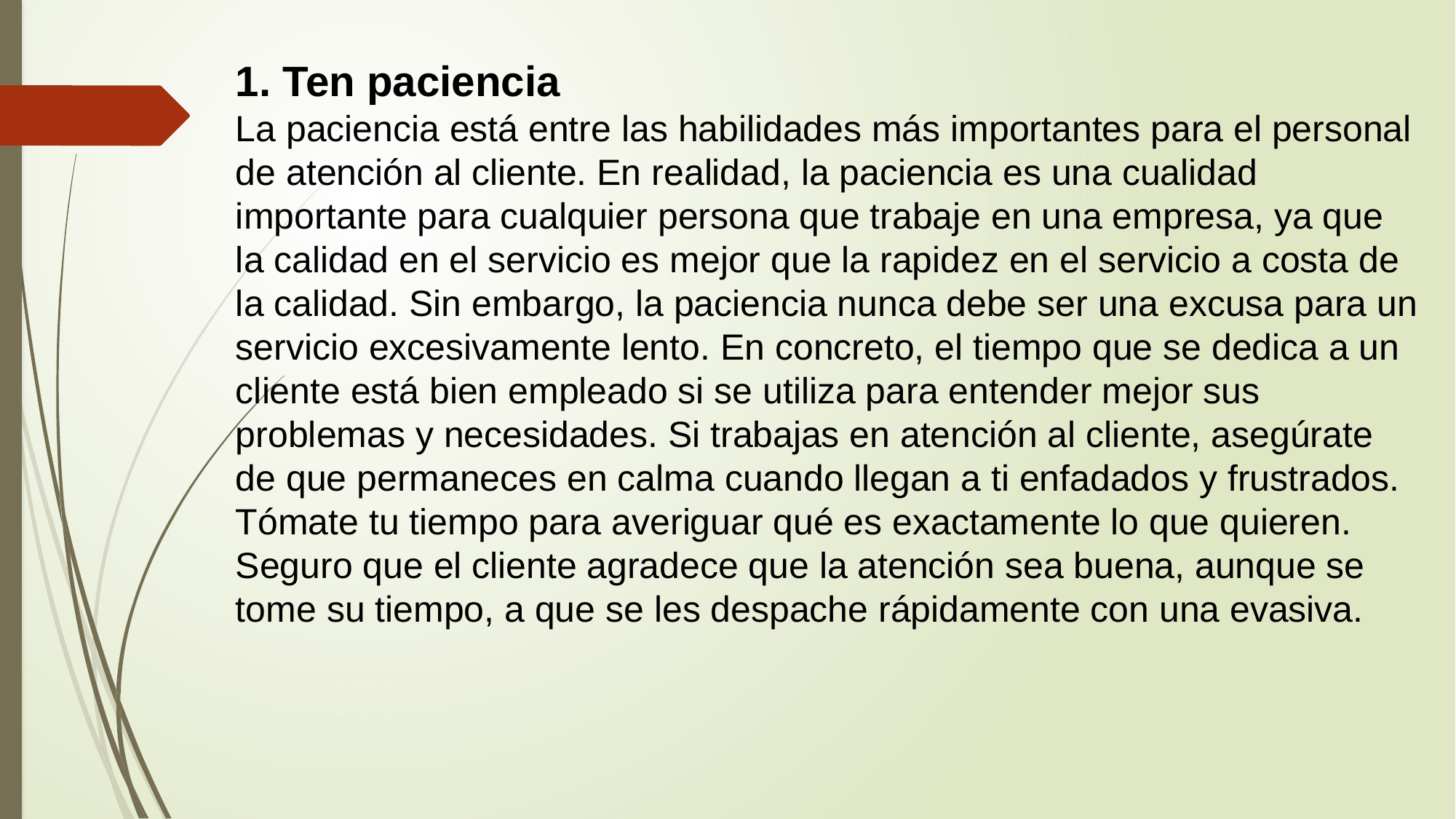

1. Ten paciencia
La paciencia está entre las habilidades más importantes para el personal de atención al cliente. En realidad, la paciencia es una cualidad importante para cualquier persona que trabaje en una empresa, ya que la calidad en el servicio es mejor que la rapidez en el servicio a costa de la calidad. Sin embargo, la paciencia nunca debe ser una excusa para un servicio excesivamente lento. En concreto, el tiempo que se dedica a un cliente está bien empleado si se utiliza para entender mejor sus problemas y necesidades. Si trabajas en atención al cliente, asegúrate de que permaneces en calma cuando llegan a ti enfadados y frustrados. Tómate tu tiempo para averiguar qué es exactamente lo que quieren. Seguro que el cliente agradece que la atención sea buena, aunque se tome su tiempo, a que se les despache rápidamente con una evasiva.